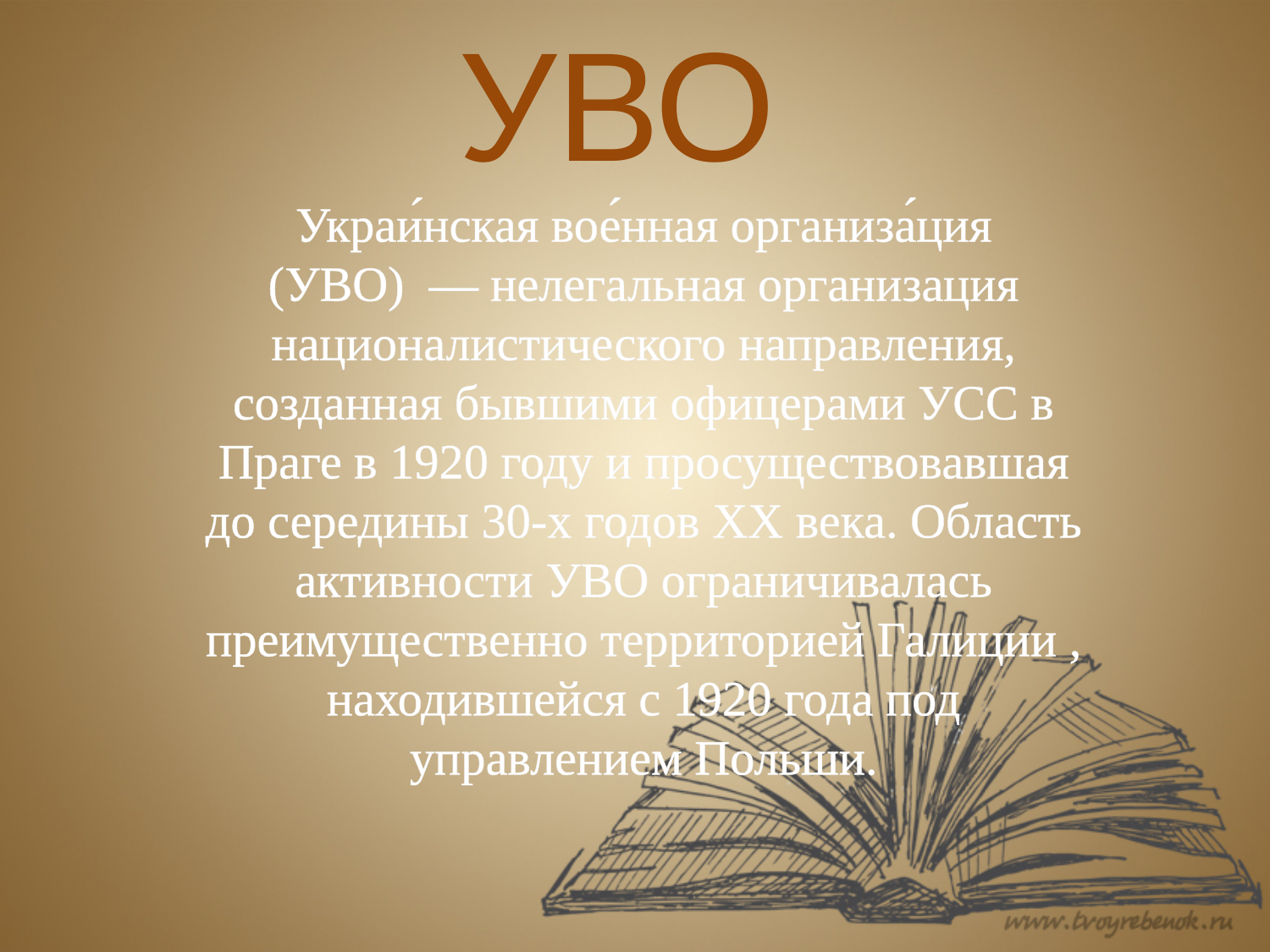

УВО
Украи́нская вое́нная организа́ция (УВО)  — нелегальная организация националистического направления, созданная бывшими офицерами УСС в Праге в 1920 году и просуществовавшая до середины 30-х годов XX века. Область активности УВО ограничивалась преимущественно территорией Галиции , находившейся с 1920 года под управлением Польши.